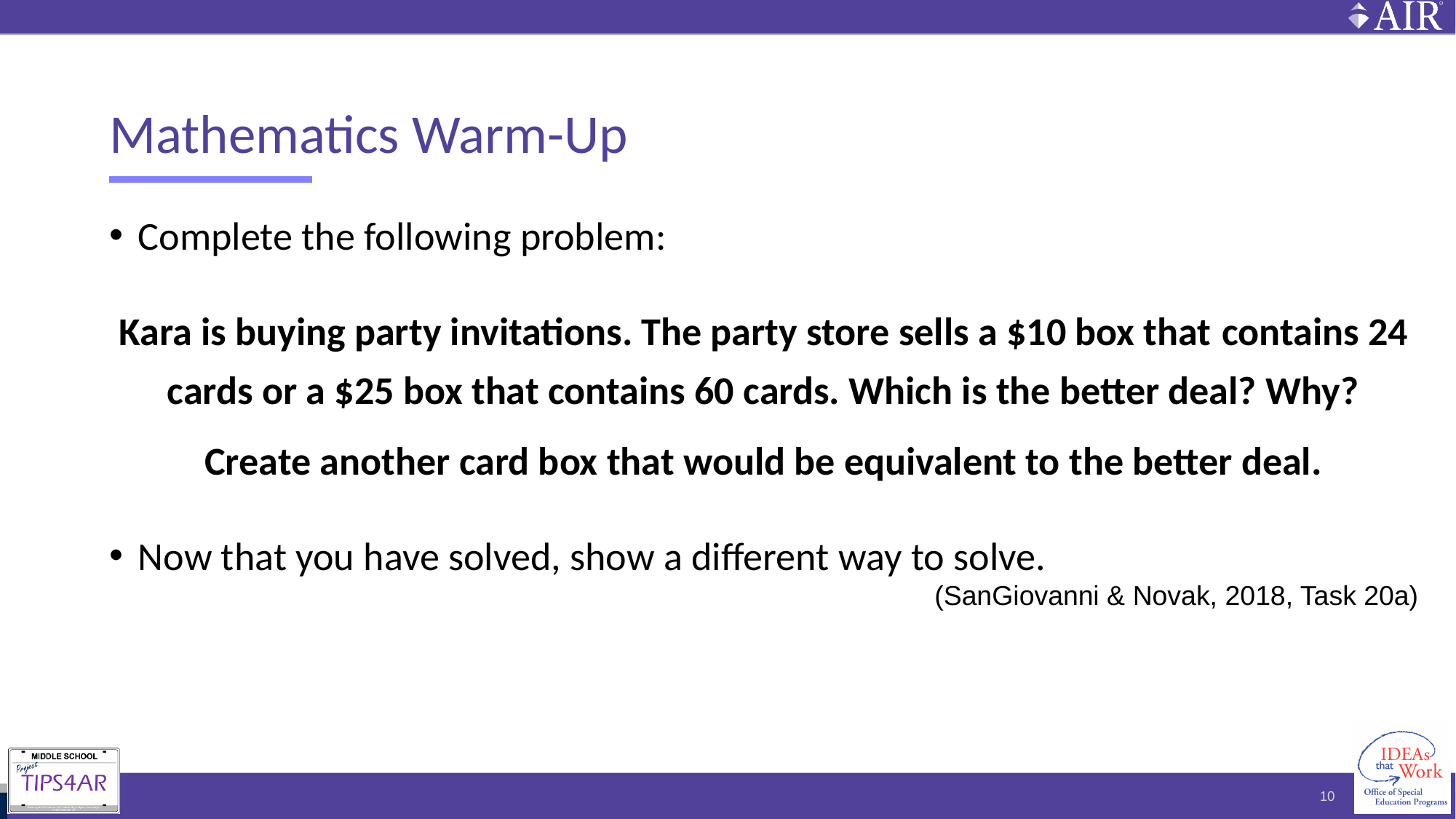

# Mathematics Warm-Up
Complete the following problem: ​
Kara is buying party invitations. The party store sells a $10 box that contains 24 cards or a $25 box that contains 60 cards. Which is the better deal? Why?​
Create another card box that would be equivalent to the better deal.​
Now that you have solved, show a different way to solve. ​
(SanGiovanni & Novak, 2018, Task 20a)